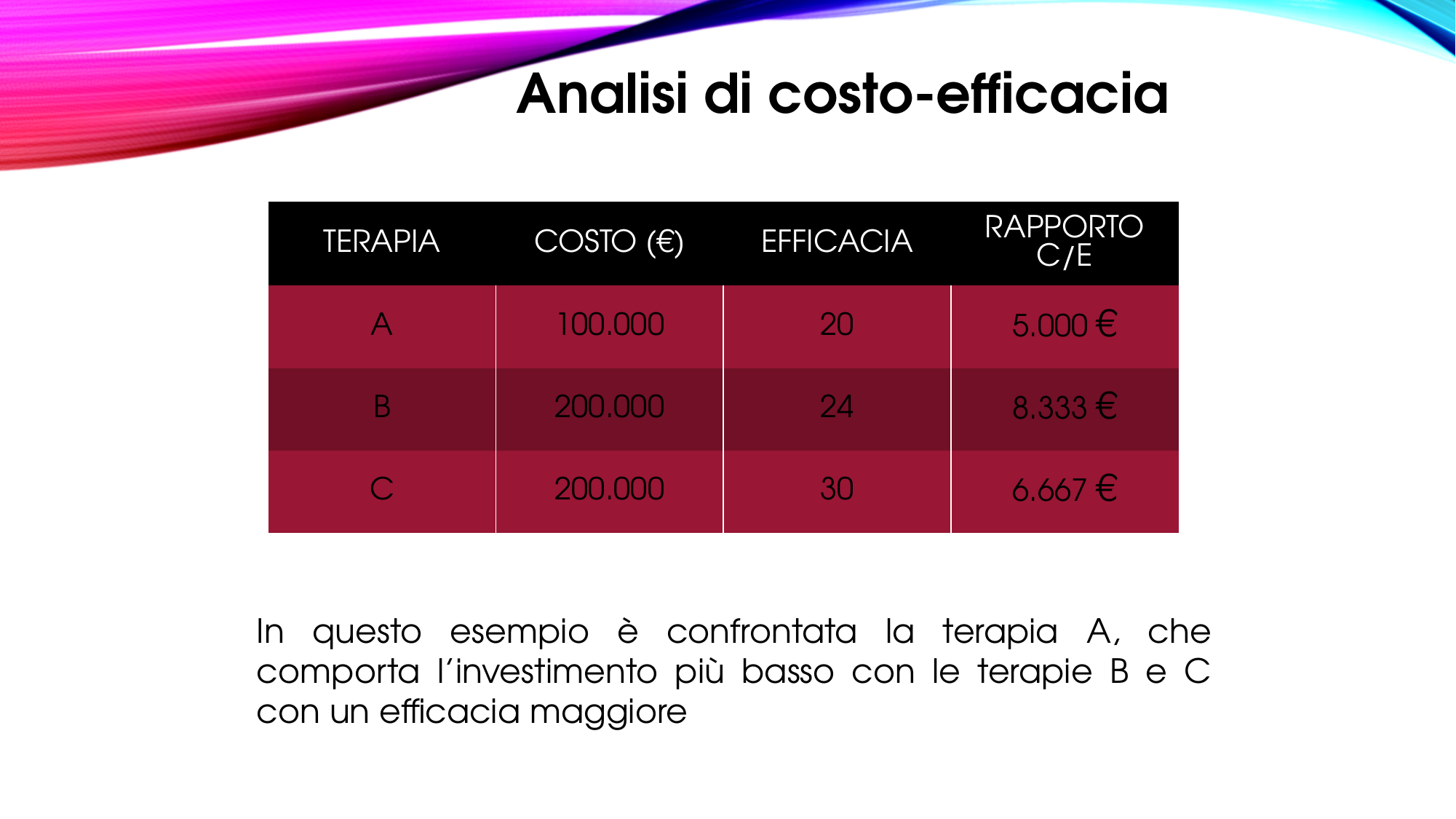

Analisi di costo-efficacia
| TERAPIA | COSTO (€) | EFFICACIA | RAPPORTO C/E |
| --- | --- | --- | --- |
| A | 100.000 | 20 | 5.000 € |
| B | 200.000 | 24 | 8.333 € |
| C | 200.000 | 30 | 6.667 € |
In questo esempio è confrontata la terapia A, che comporta l’investimento più basso con le terapie B e C con un efficacia maggiore